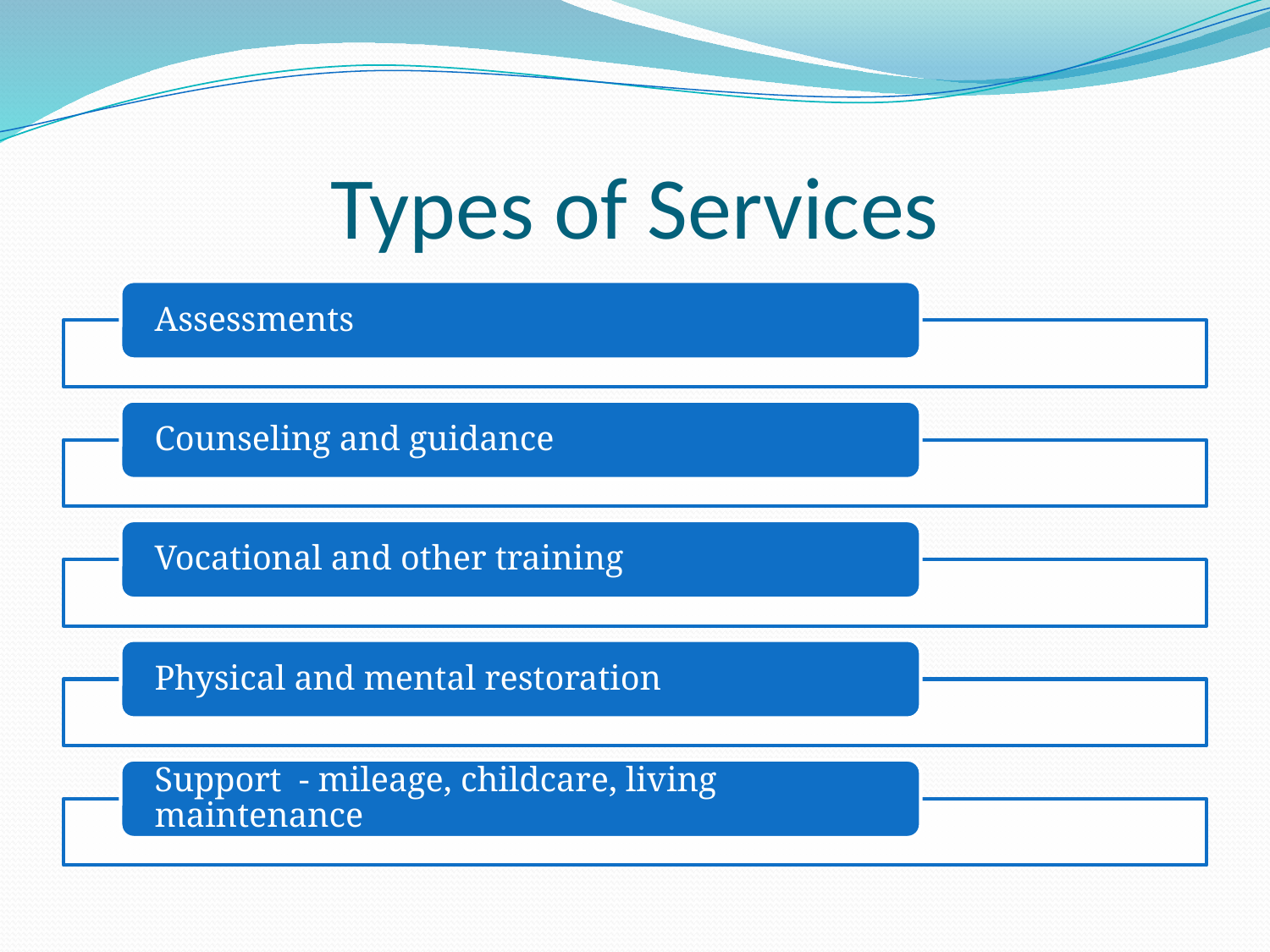

# Types of Services
Assessments
Counseling and guidance
Vocational and other training
Physical and mental restoration
Support  - mileage, childcare, living maintenance